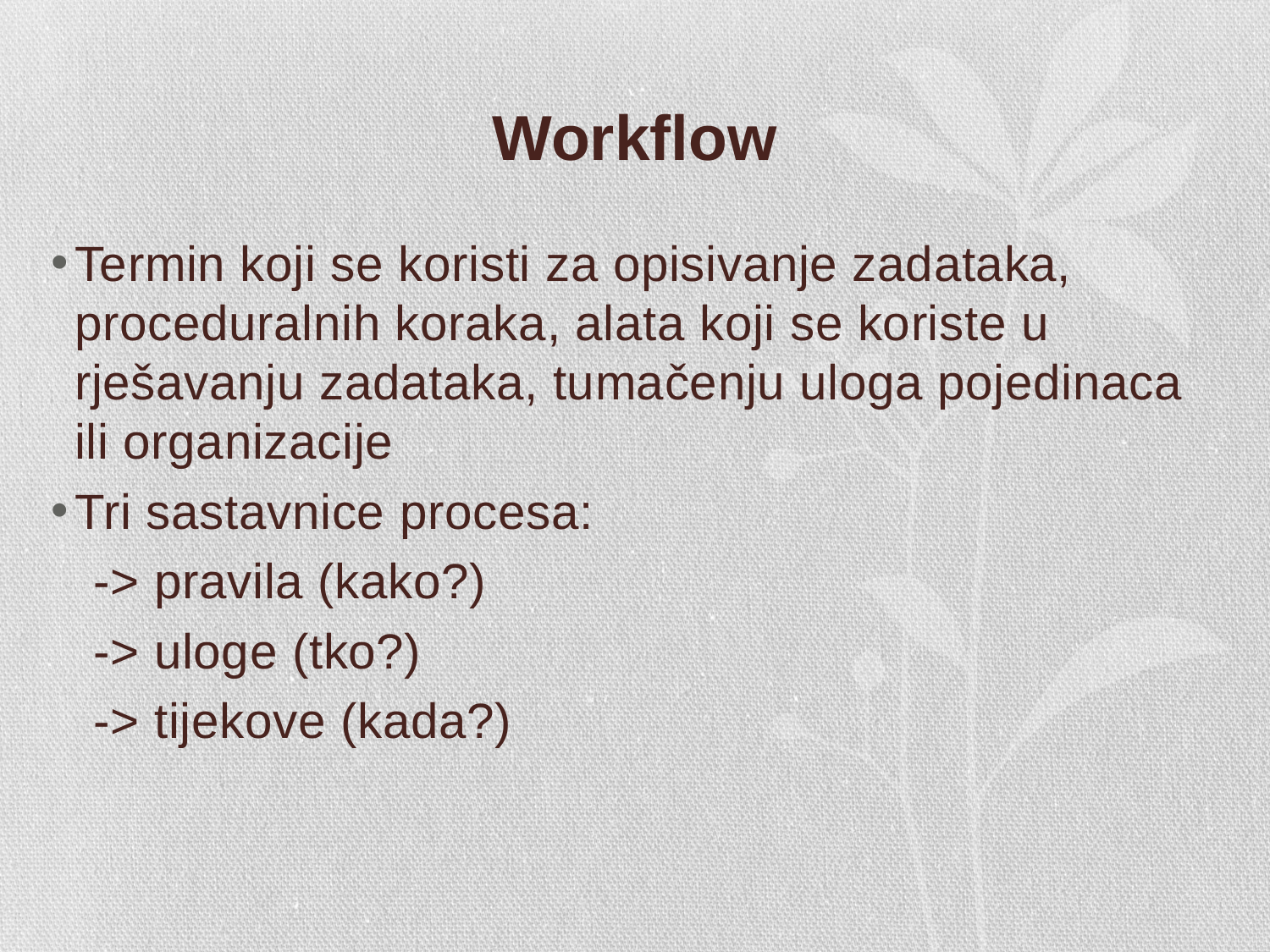

# Workflow
Termin koji se koristi za opisivanje zadataka, proceduralnih koraka, alata koji se koriste u rješavanju zadataka, tumačenju uloga pojedinaca ili organizacije
Tri sastavnice procesa:
   -> pravila (kako?)
   -> uloge (tko?)
   -> tijekove (kada?)